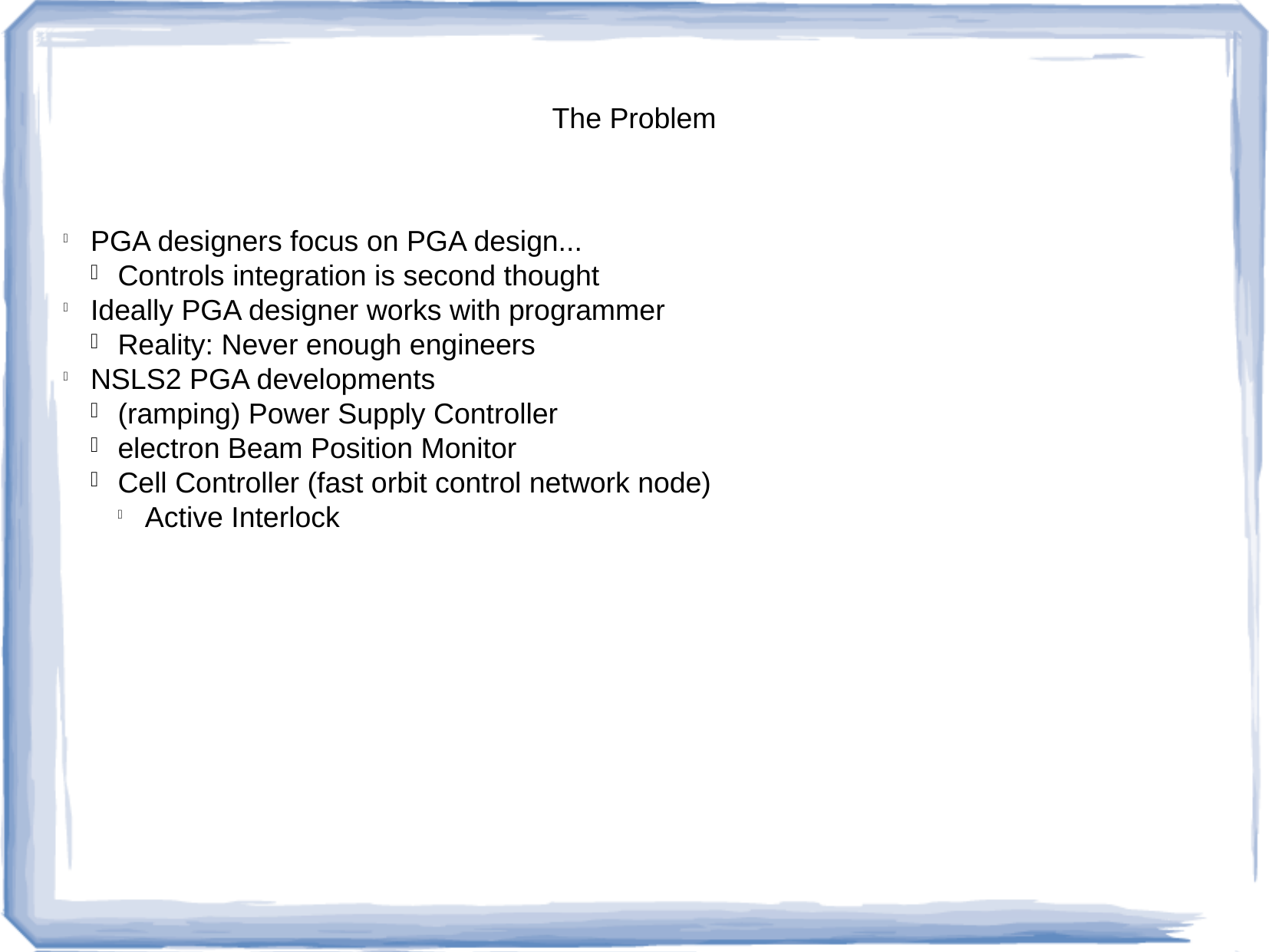

The Problem
PGA designers focus on PGA design...
Controls integration is second thought
Ideally PGA designer works with programmer
Reality: Never enough engineers
NSLS2 PGA developments
(ramping) Power Supply Controller
electron Beam Position Monitor
Cell Controller (fast orbit control network node)
Active Interlock